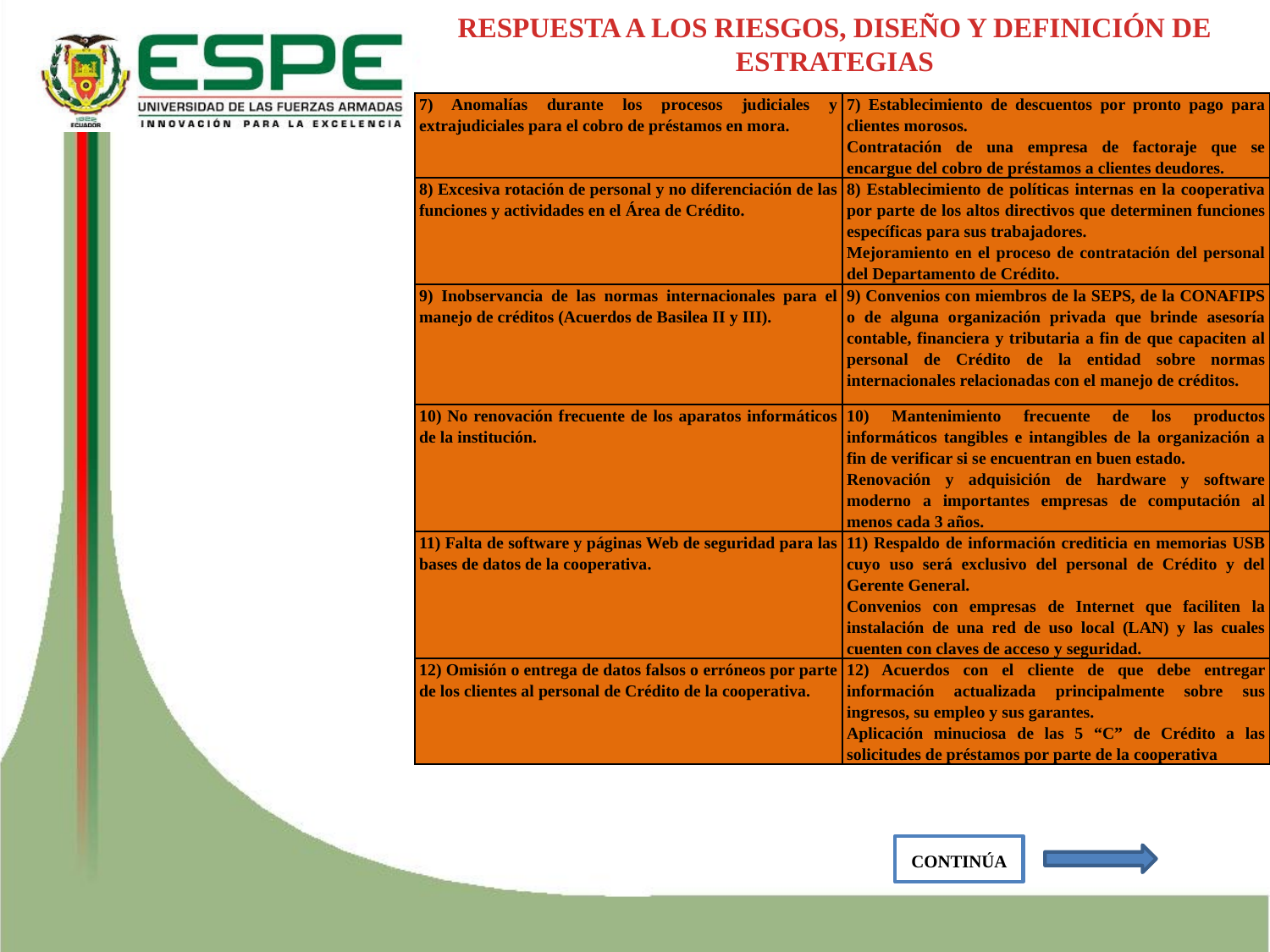

RESPUESTA A LOS RIESGOS, DISEÑO Y DEFINICIÓN DE ESTRATEGIAS
| 7) Anomalías durante los procesos judiciales y extrajudiciales para el cobro de préstamos en mora. | 7) Establecimiento de descuentos por pronto pago para clientes morosos. Contratación de una empresa de factoraje que se encargue del cobro de préstamos a clientes deudores. |
| --- | --- |
| 8) Excesiva rotación de personal y no diferenciación de las funciones y actividades en el Área de Crédito. | 8) Establecimiento de políticas internas en la cooperativa por parte de los altos directivos que determinen funciones específicas para sus trabajadores. Mejoramiento en el proceso de contratación del personal del Departamento de Crédito. |
| 9) Inobservancia de las normas internacionales para el manejo de créditos (Acuerdos de Basilea II y III). | 9) Convenios con miembros de la SEPS, de la CONAFIPS o de alguna organización privada que brinde asesoría contable, financiera y tributaria a fin de que capaciten al personal de Crédito de la entidad sobre normas internacionales relacionadas con el manejo de créditos. |
| 10) No renovación frecuente de los aparatos informáticos de la institución. | 10) Mantenimiento frecuente de los productos informáticos tangibles e intangibles de la organización a fin de verificar si se encuentran en buen estado. Renovación y adquisición de hardware y software moderno a importantes empresas de computación al menos cada 3 años. |
| 11) Falta de software y páginas Web de seguridad para las bases de datos de la cooperativa. | 11) Respaldo de información crediticia en memorias USB cuyo uso será exclusivo del personal de Crédito y del Gerente General. Convenios con empresas de Internet que faciliten la instalación de una red de uso local (LAN) y las cuales cuenten con claves de acceso y seguridad. |
| 12) Omisión o entrega de datos falsos o erróneos por parte de los clientes al personal de Crédito de la cooperativa. | 12) Acuerdos con el cliente de que debe entregar información actualizada principalmente sobre sus ingresos, su empleo y sus garantes. Aplicación minuciosa de las 5 “C” de Crédito a las solicitudes de préstamos por parte de la cooperativa |
CONTINÚA